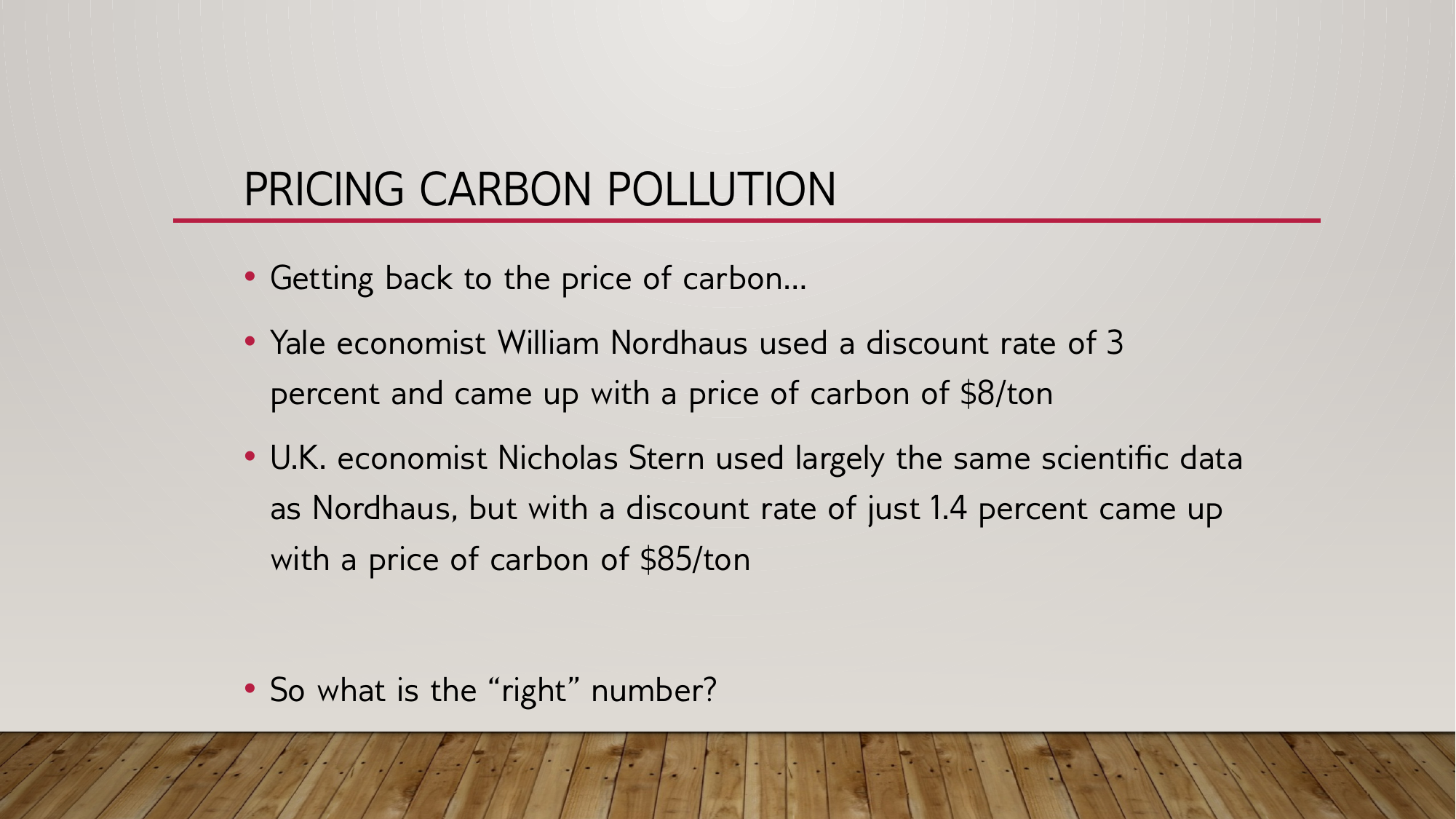

# Pricing Carbon Pollution
Getting back to the price of carbon…
Yale economist William Nordhaus used a discount rate of 3 percent and came up with a price of carbon of $8/ton
U.K. economist Nicholas Stern used largely the same scientific data as Nordhaus, but with a discount rate of just 1.4 percent came up with a price of carbon of $85/ton

So what is the “right” number?